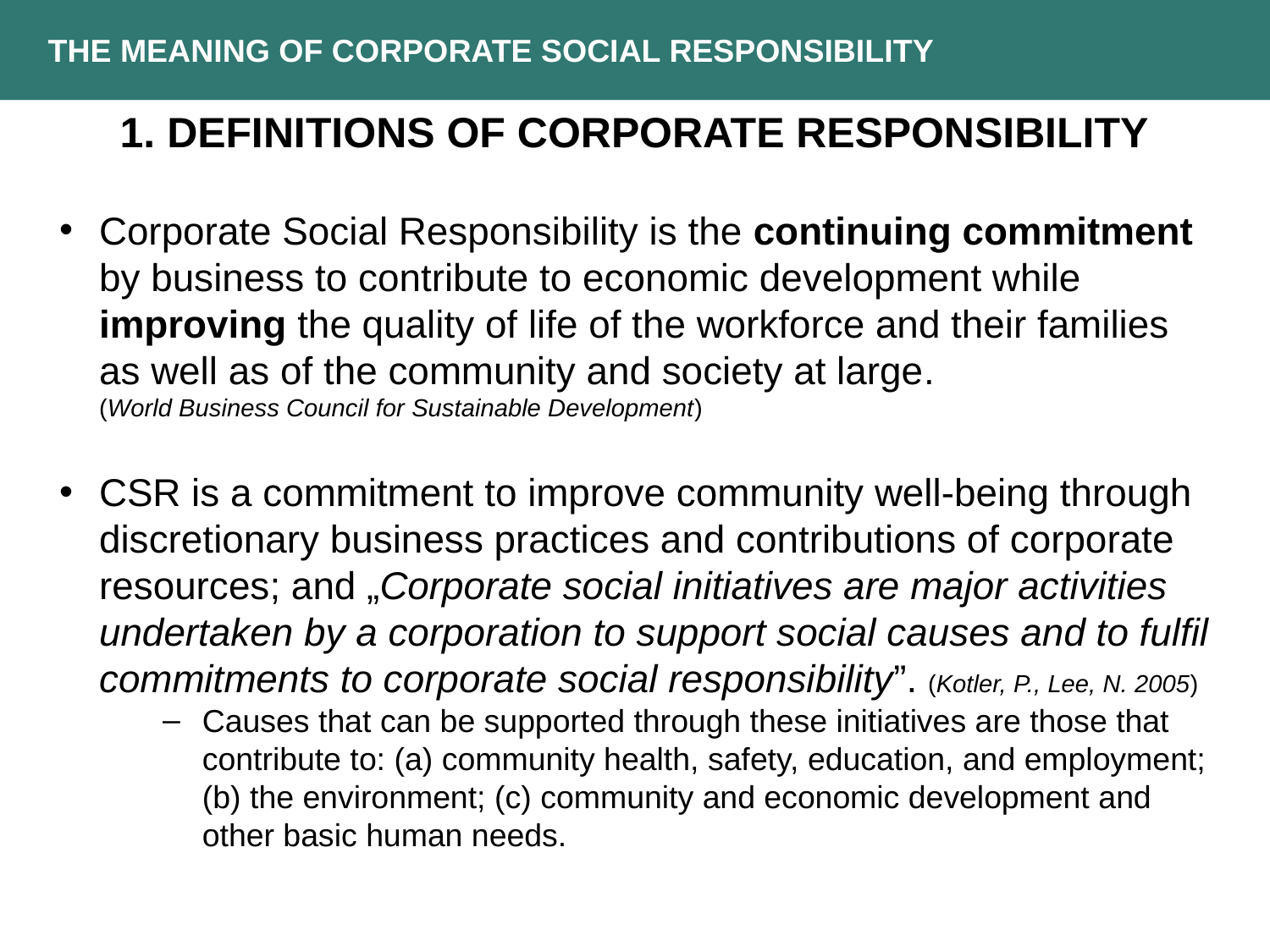

THE MEANING OF CORPORATE SOCIAL RESPONSIBILITY
1. DEFINITIONS OF CORPORATE RESPONSIBILITY
Corporate Social Responsibility is the continuing commitment by business to contribute to economic development while improving the quality of life of the workforce and their families as well as of the community and society at large.
(World Business Council for Sustainable Development)

CSR is a commitment to improve community well-being through discretionary business practices and contributions of corporate resources; and „Corporate social initiatives are major activities undertaken by a corporation to support social causes and to fulfil commitments to corporate social responsibility”. (Kotler, P., Lee, N. 2005)
Causes that can be supported through these initiatives are those that contribute to: (a) community health, safety, education, and employment; (b) the environment; (c) community and economic development and other basic human needs.